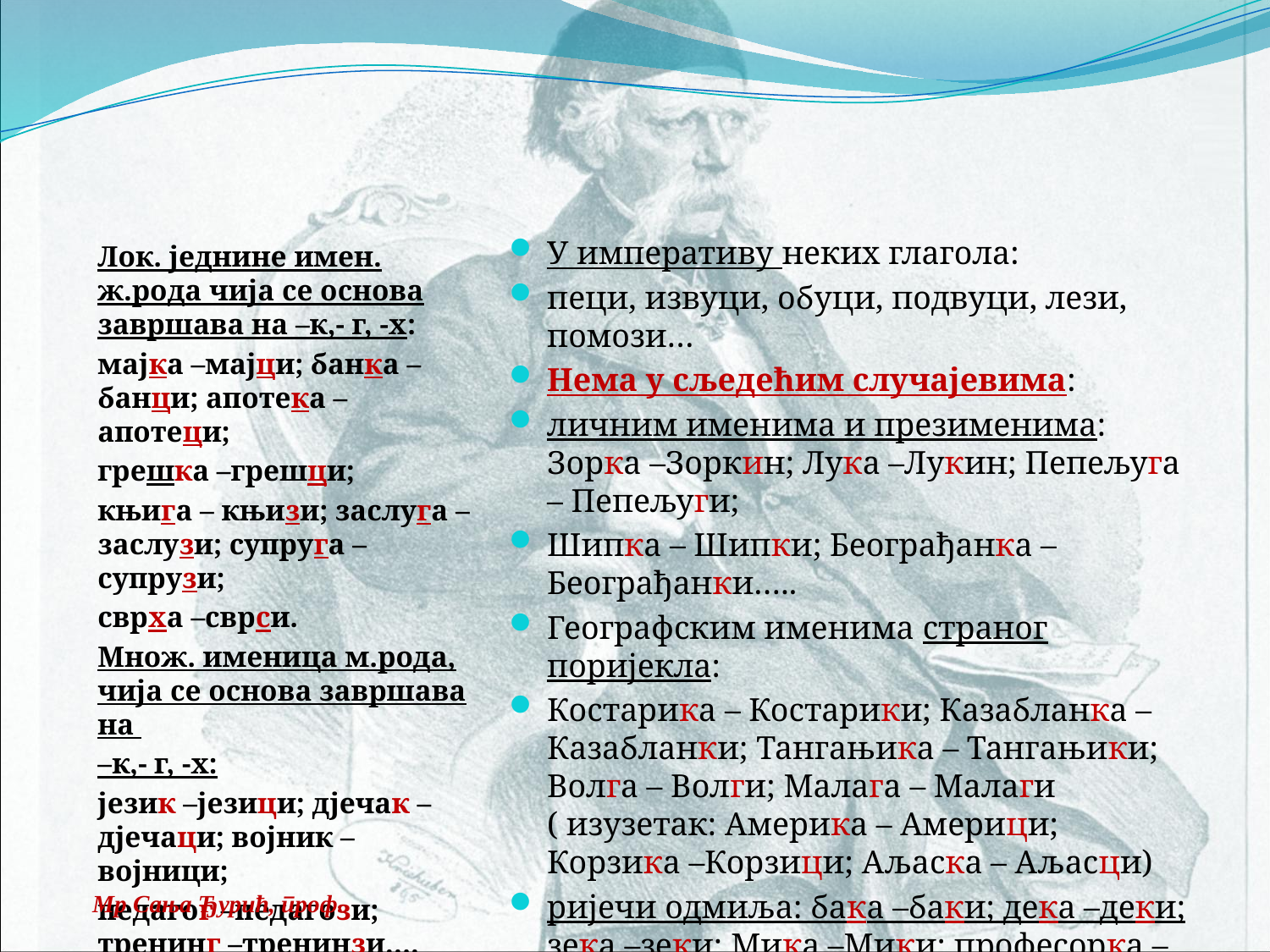

#
Лок. једнине имен. ж.рода чија се основа завршава на –к,- г, -х:
мајка –мајци; банка – банци; апотека –апотеци;
грешка –грешци;
књига – књизи; заслуга –заслузи; супруга – супрузи;
сврха –сврси.
Множ. именица м.рода, чија се основа завршава на
–к,- г, -х:
језик –језици; дјечак –дјечаци; војник – војници;
педагог –педагози; тренинг –тренинзи….
У императиву неких глагола:
пеци, извуци, обуци, подвуци, лези, помози…
Нема у сљедећим случајевима:
личним именима и презименима: Зорка –Зоркин; Лука –Лукин; Пепељуга – Пепељуги;
Шипка – Шипки; Београђанка –Београђанки…..
Географским именима страног поријекла:
Костарика – Костарики; Казабланка – Казабланки; Тангањика – Тангањики; Волга – Волги; Малага – Малаги ( изузетак: Америка – Америци; Корзика –Корзици; Аљаска – Аљасци)
ријечи одмиља: бака –баки; дека –деки; зека –зеки; Мика –Мики; професорка –професорки; фризерка – фризерки…..

Мр Сања Ђурић, проф.